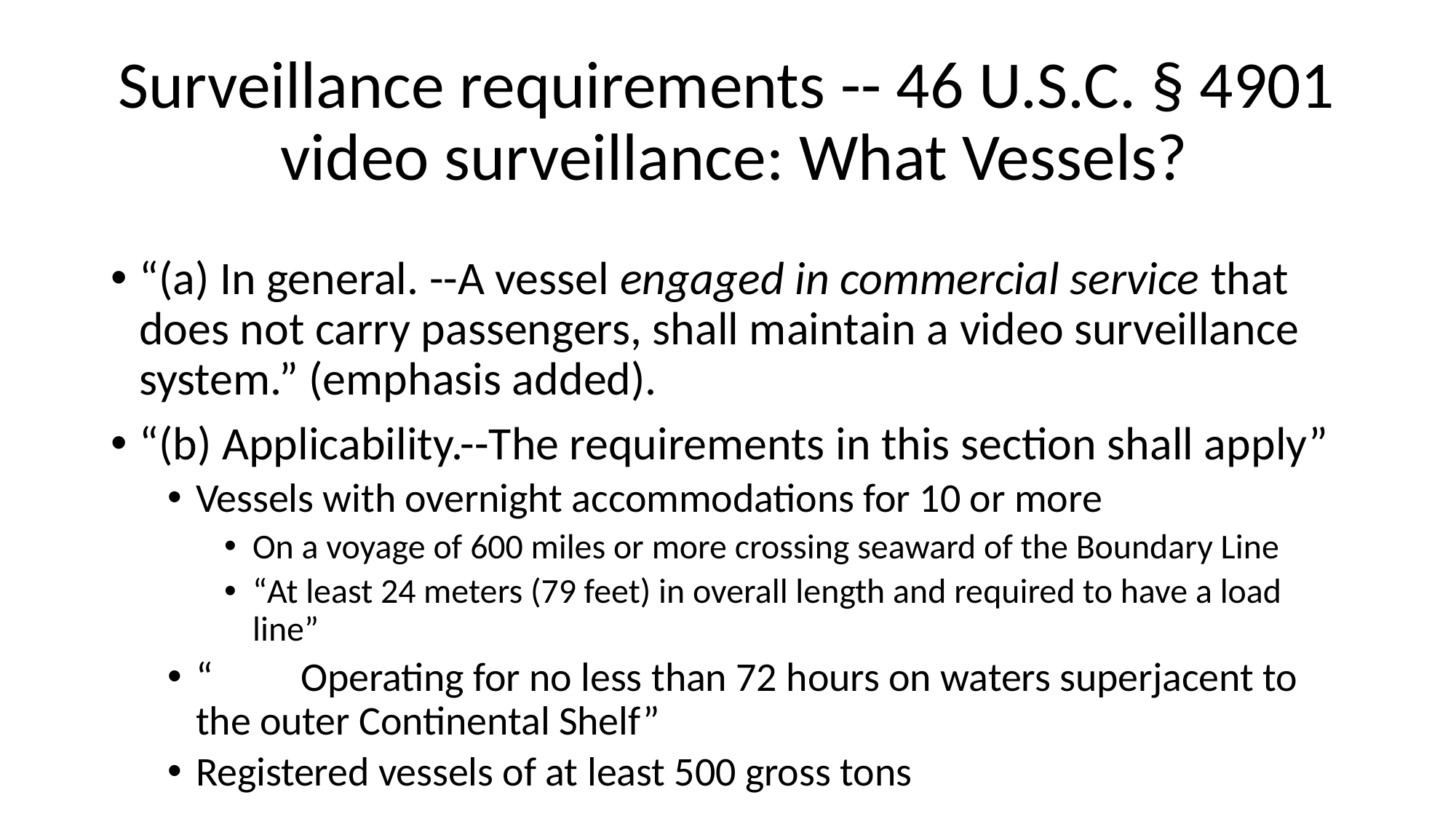

# Surveillance requirements -- 46 U.S.C. § 4901  video surveillance: What Vessels?
“(a) In general. --A vessel engaged in commercial service that does not carry passengers, shall maintain a video surveillance system.” (emphasis added).
“(b) Applicability.--The requirements in this section shall apply”
Vessels with overnight accommodations for 10 or more
On a voyage of 600 miles or more crossing seaward of the Boundary Line
“At least 24 meters (79 feet) in overall length and required to have a load line”
“	Operating for no less than 72 hours on waters superjacent to the outer Continental Shelf”
Registered vessels of at least 500 gross tons